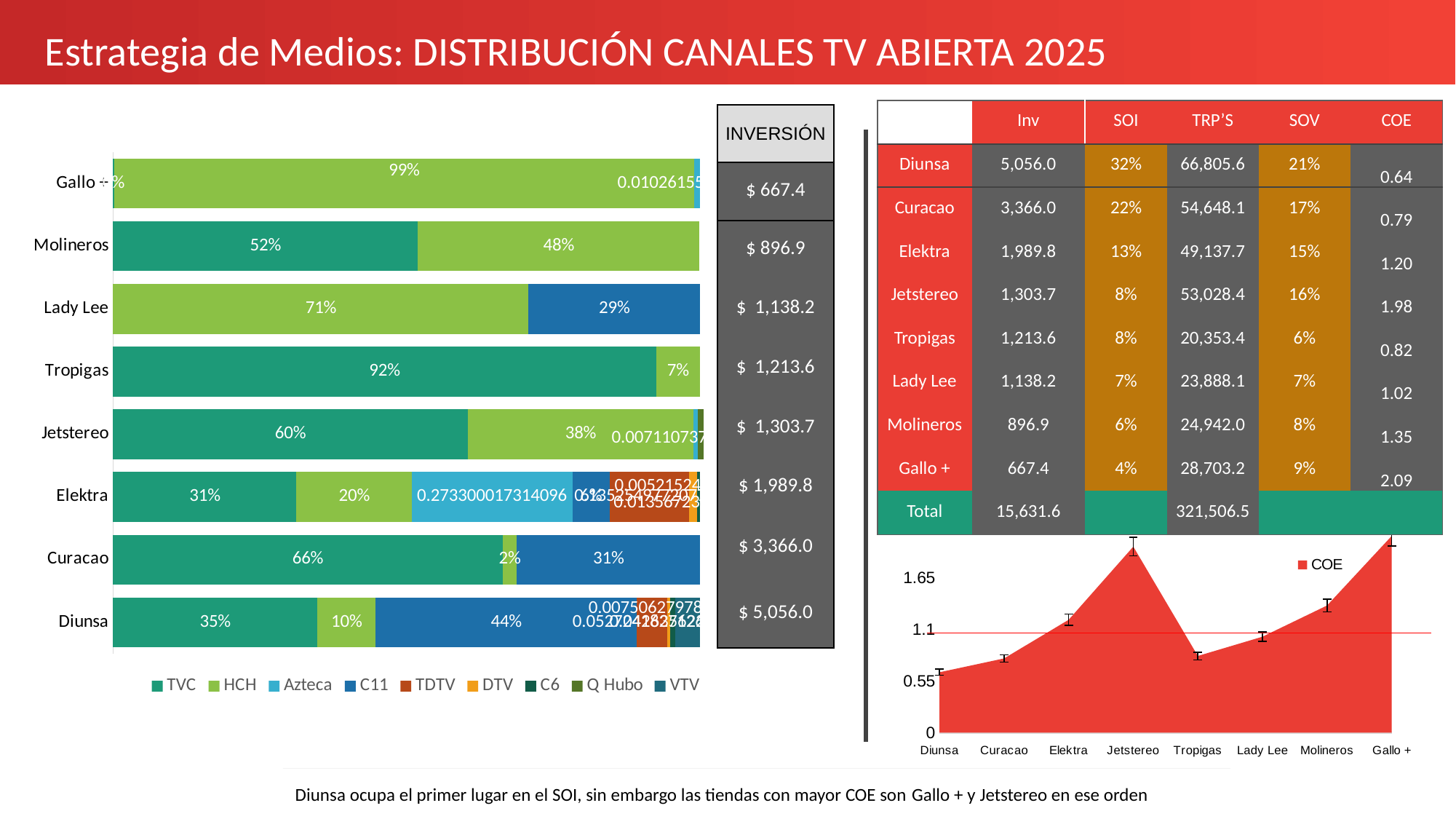

Estrategia de Medios: DISTRIBUCIÓN CANALES TV ABIERTA 2025
|  | Inv | SOI | TRP’S | SOV | COE |
| --- | --- | --- | --- | --- | --- |
| Diunsa | 5,056.0 | 32% | 66,805.6 | 21% | 0.64 |
| Curacao | 3,366.0 | 22% | 54,648.1 | 17% | 0.79 |
| Elektra | 1,989.8 | 13% | 49,137.7 | 15% | 1.20 |
| Jetstereo | 1,303.7 | 8% | 53,028.4 | 16% | 1.98 |
| Tropigas | 1,213.6 | 8% | 20,353.4 | 6% | 0.82 |
| Lady Lee | 1,138.2 | 7% | 23,888.1 | 7% | 1.02 |
| Molineros | 896.9 | 6% | 24,942.0 | 8% | 1.35 |
| Gallo + | 667.4 | 4% | 28,703.2 | 9% | 2.09 |
| Total | 15,631.6 |  | 321,506.5 |  |  |
| INVERSIÓN |
| --- |
| $ 667.4 |
| $ 896.9 |
| $ 1,138.2 |
| $ 1,213.6 |
| $ 1,303.7 |
| $ 1,989.8 |
| $ 3,366.0 |
| $ 5,056.0 |

### Chart

| Category | TVC | HCH | Azteca | C11 | TDTV | DTV | C6 | Q Hubo | VTV |
|---|---|---|---|---|---|---|---|---|---|
| Diunsa | 0.3477903170385476 | 0.09976953096376683 | None | 0.4441549816416671 | 0.05272418271261584 | 0.005063279491863848 | 0.007506279784534546 | None | 0.042635622221187795 |
| Curacao | 0.6634449061802977 | 0.02434117232177392 | None | 0.3121930061073364 | None | None | None | None | None |
| Elektra | 0.3125236238865567 | 0.19643269231573693 | 0.27330001731409626 | 0.06370621803034239 | 0.1352549772077016 | 0.01356723037456605 | 0.005215240871000228 | None | None |
| Jetstereo | 0.6040010759595724 | 0.38480937483397 | 0.007110737372022741 | None | None | None | None | 0.01 | None |
| Tropigas | 0.9247204622556733 | 0.07484740748658614 | None | None | None | None | None | None | None |
| Lady Lee | None | 0.7075382133210402 | None | 0.2924617866789598 | None | None | None | None | None |
| Molineros | 0.5189820418953653 | 0.47964260094544303 | None | None | None | None | None | None | None |
| Gallo + | 0.0018352363113708187 | 0.9879032098441023 | 0.0102615538445269 | None | None | None | None | None | None |

### Chart: COE

| Category | COE |
|---|---|
| Diunsa | 0.6424213950527673 |
| Curacao | 0.7893678939647067 |
| Elektra | 1.2006470363433024 |
| Jetstereo | 1.9776031055409187 |
| Tropigas | 0.8153833766739387 |
| Lady Lee | 1.020435866086499 |
| Molineros | 1.3521108112512088 |
| Gallo + | 2.090961510368099 |

Diunsa ocupa el primer lugar en el SOI, sin embargo las tiendas con mayor COE son Gallo + y Jetstereo en ese orden